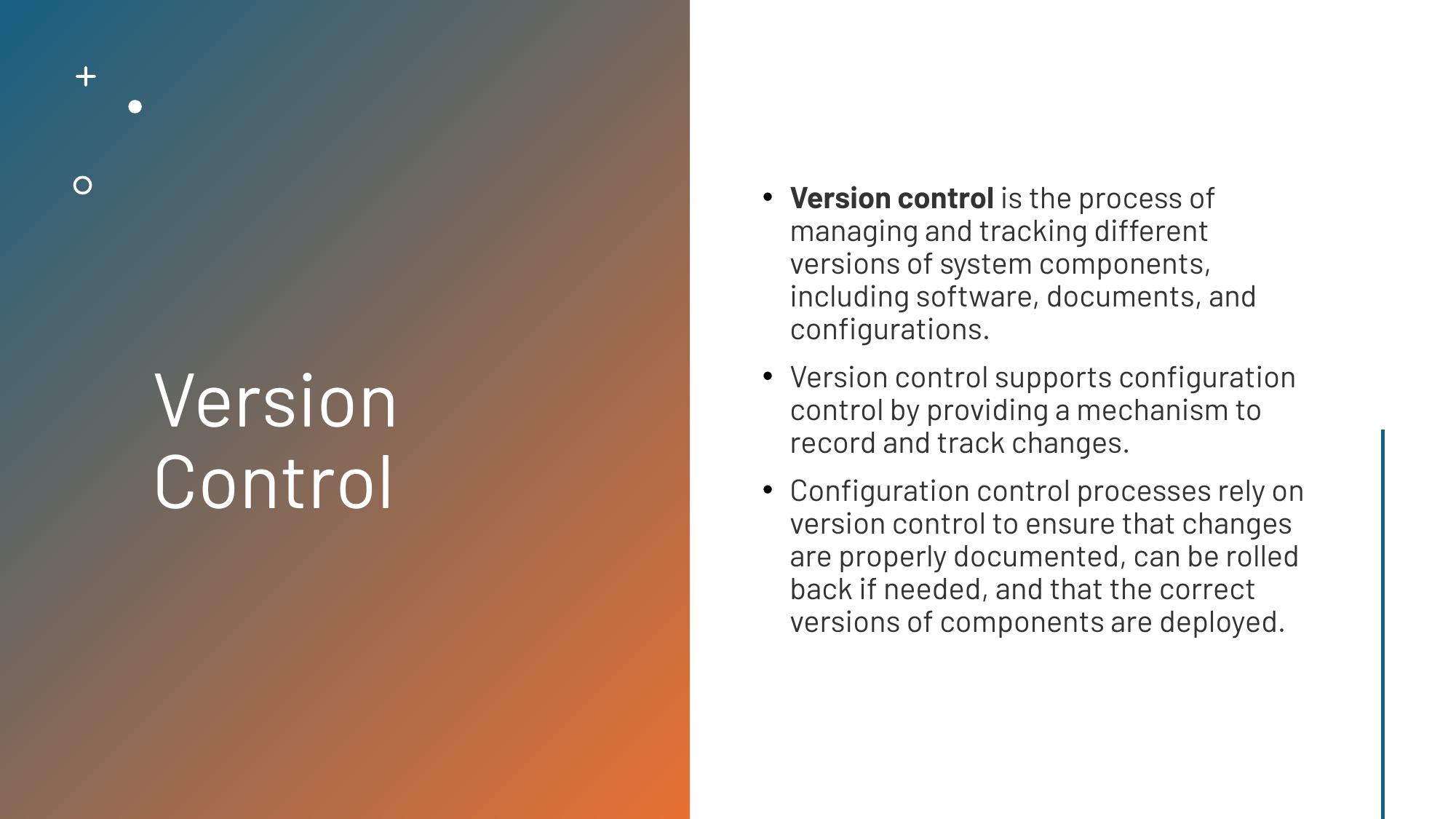

# Version Control
Version control is the process of managing and tracking different versions of system components, including software, documents, and configurations.
Version control supports configuration control by providing a mechanism to record and track changes.
Configuration control processes rely on version control to ensure that changes are properly documented, can be rolled back if needed, and that the correct versions of components are deployed.